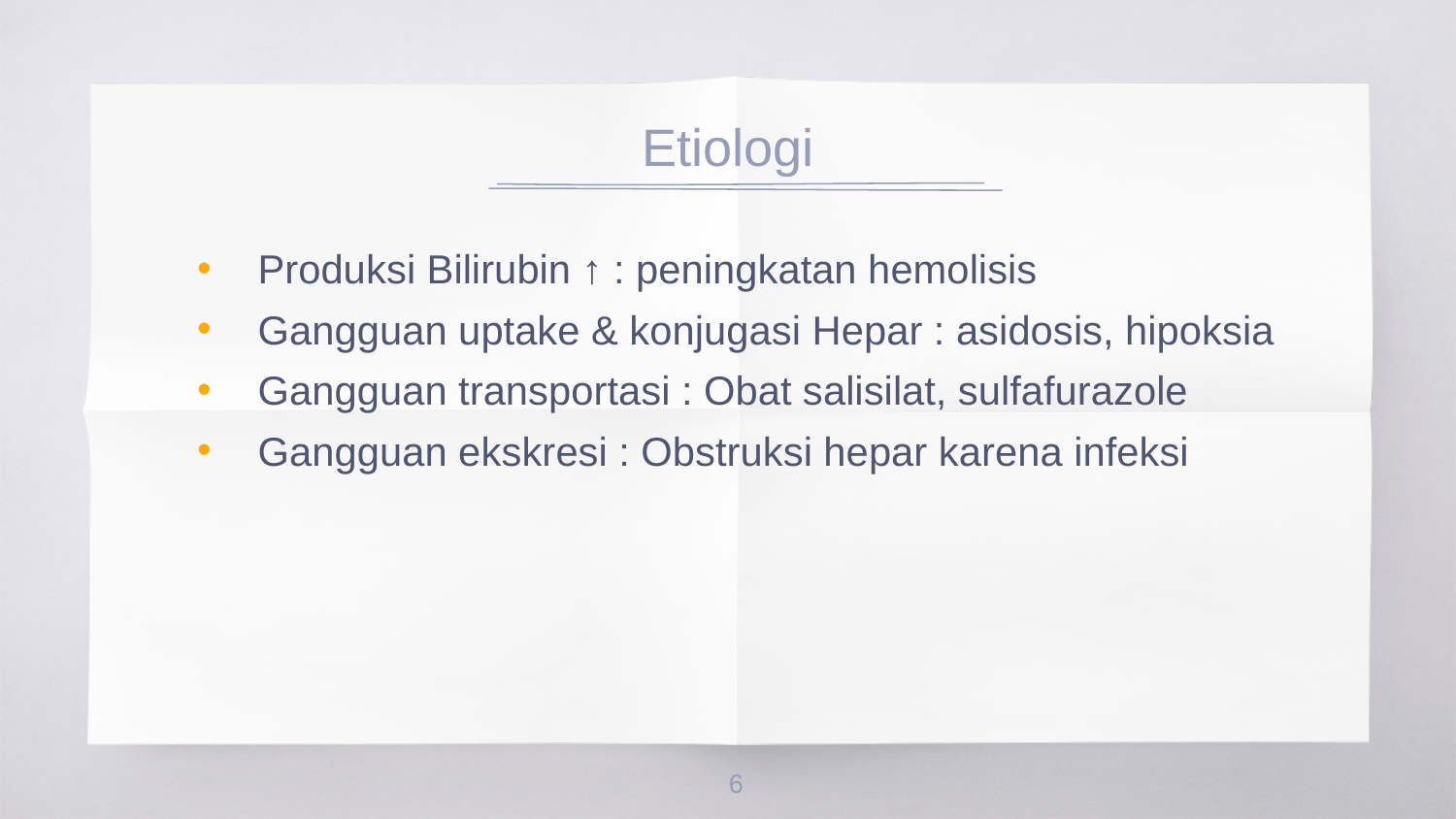

# Etiologi
Produksi Bilirubin ↑ : peningkatan hemolisis
Gangguan uptake & konjugasi Hepar : asidosis, hipoksia
Gangguan transportasi : Obat salisilat, sulfafurazole
Gangguan ekskresi : Obstruksi hepar karena infeksi
6